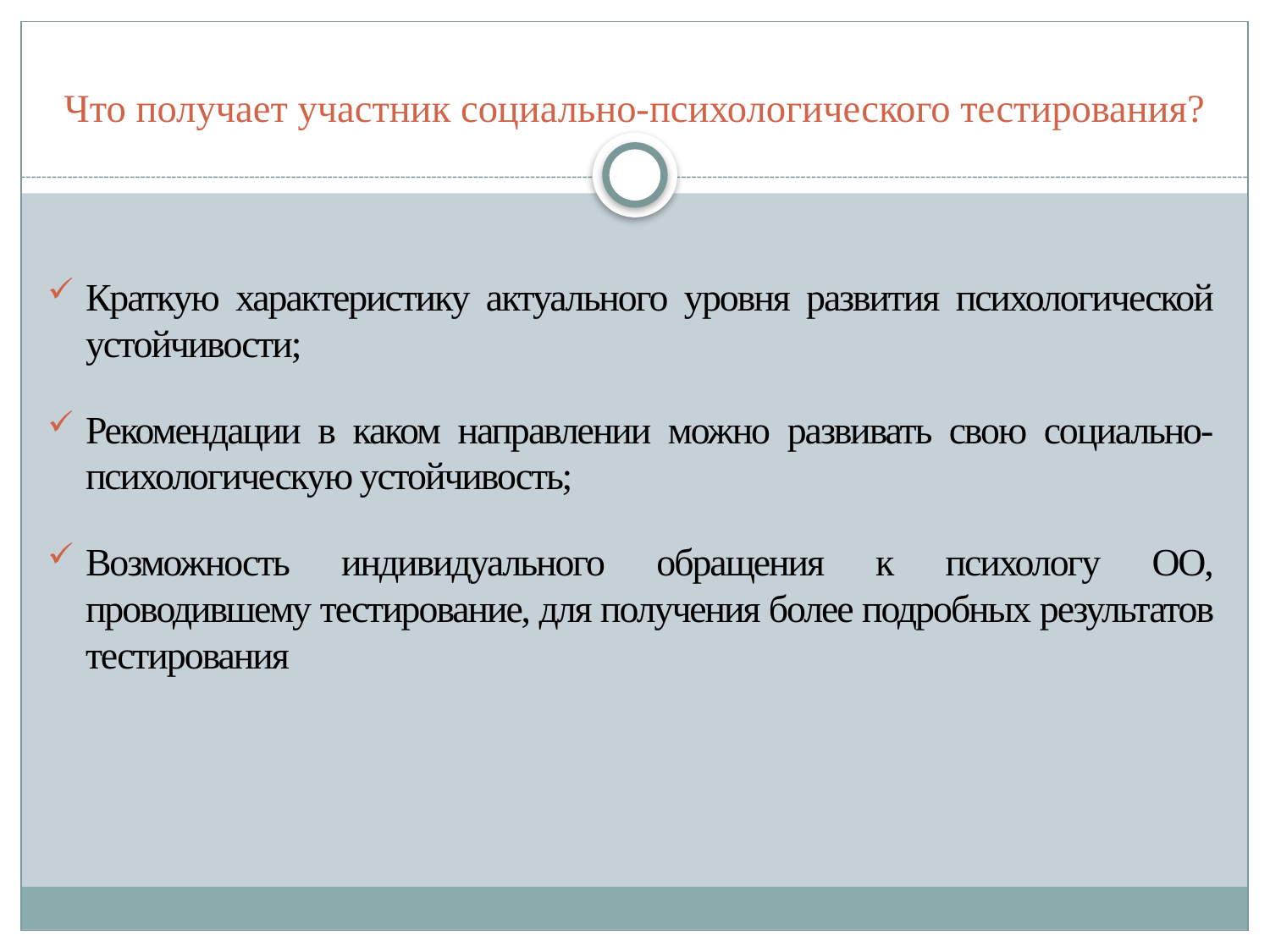

# Что получает участник социально-психологического тестирования?
Краткую характеристику актуального уровня развития психологической устойчивости;
Рекомендации в каком направлении можно развивать свою социально-психологическую устойчивость;
Возможность индивидуального обращения к психологу ОО, проводившему тестирование, для получения более подробных результатов тестирования